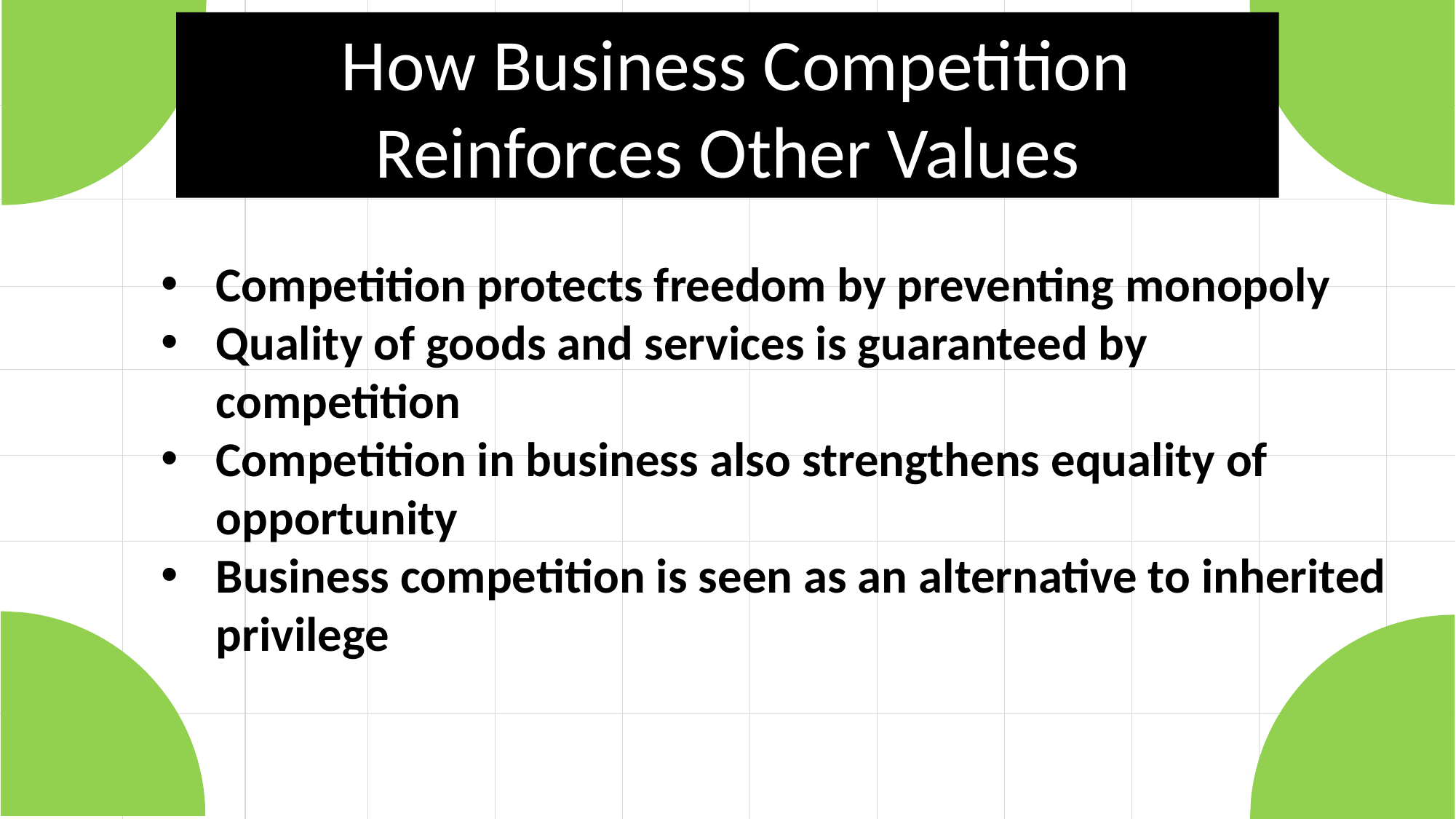

How Business Competition Reinforces Other Values
Competition protects freedom by preventing monopoly
Quality of goods and services is guaranteed by competition
Competition in business also strengthens equality of opportunity
Business competition is seen as an alternative to inherited privilege